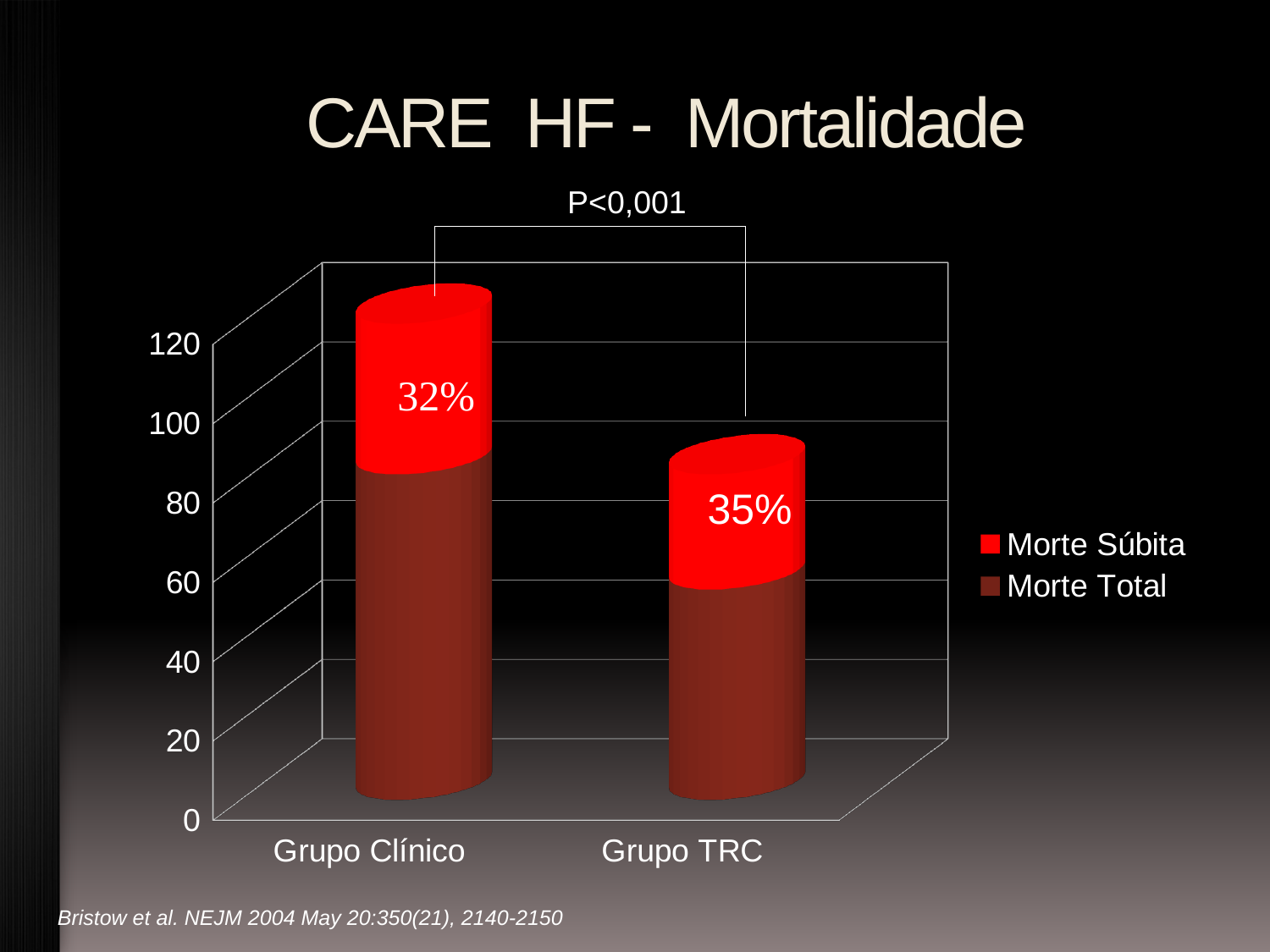

# CARE  HF -  Mortalidade
P<0,001

[unsupported chart]

35%
Bristow et al. NEJM 2004 May 20:350(21), 2140-2150